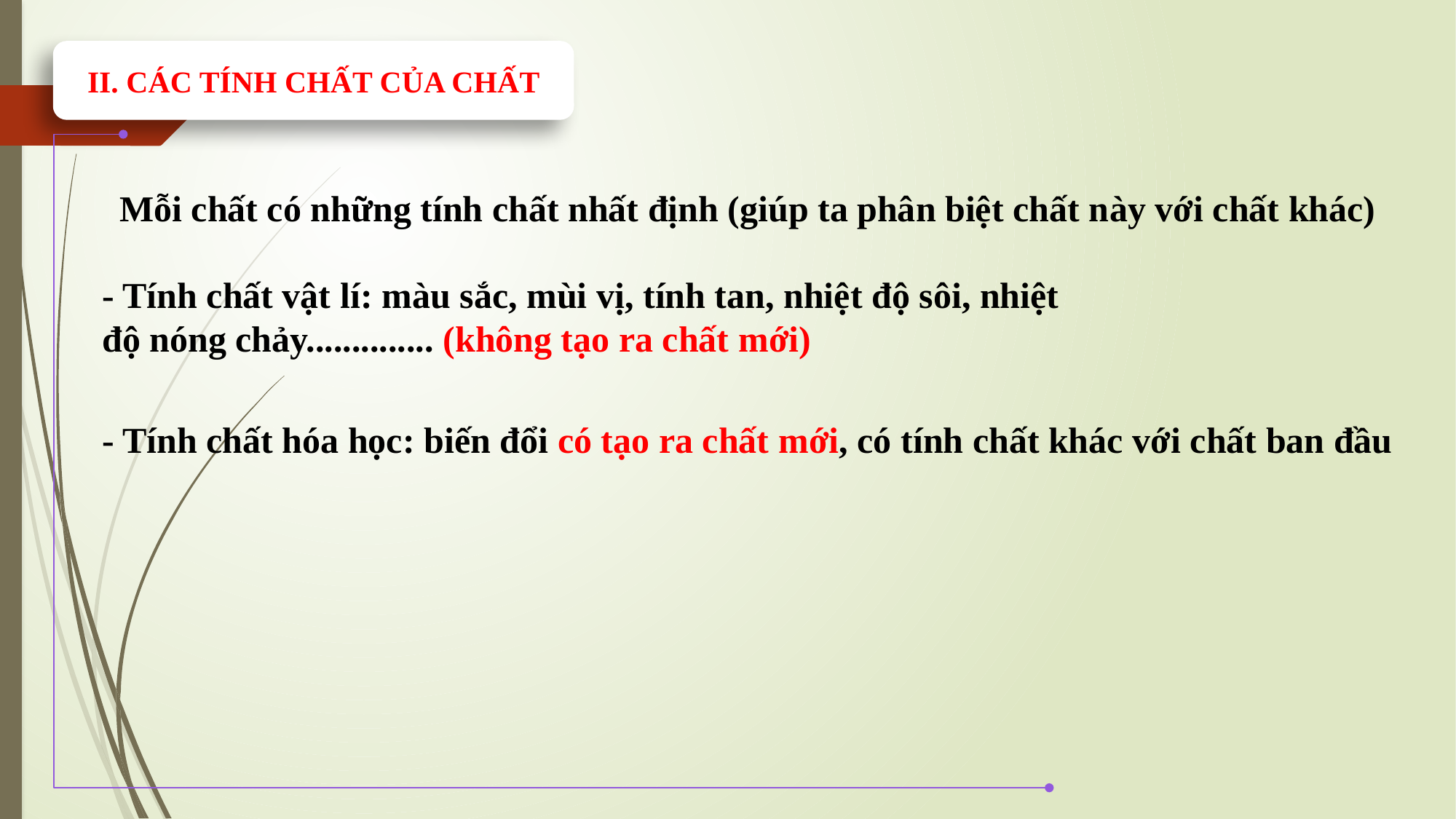

II. CÁC TÍNH CHẤT CỦA CHẤT

Mỗi chất có những tính chất nhất định (giúp ta phân biệt chất này với chất khác)
- Tính chất vật lí: màu sắc, mùi vị, tính tan, nhiệt độ sôi, nhiệt độ nóng chảy.............. (không tạo ra chất mới)
- Tính chất hóa học: biến đổi có tạo ra chất mới, có tính chất khác với chất ban đầu